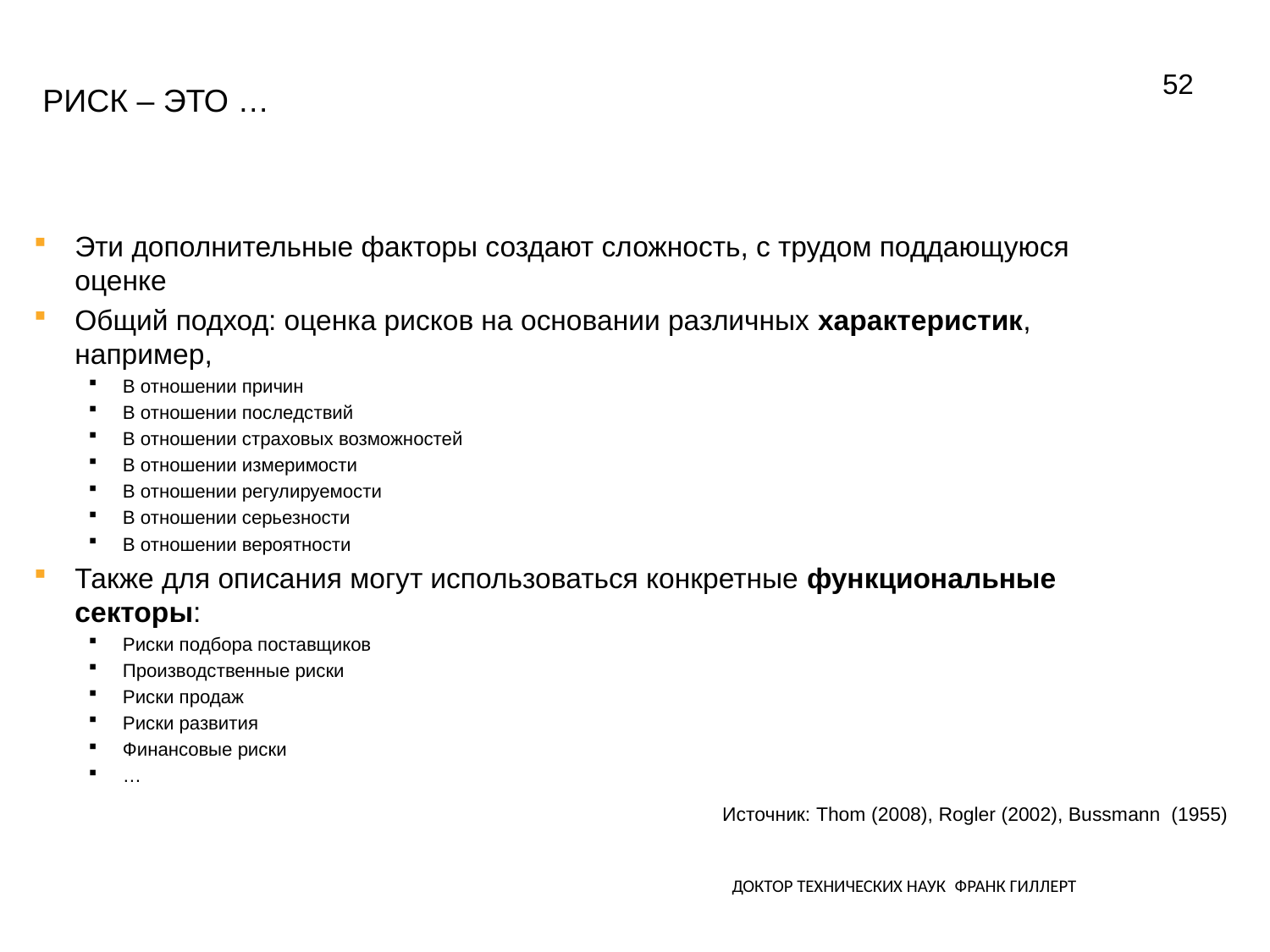

52
# Риск – это …
Эти дополнительные факторы создают сложность, с трудом поддающуюся оценке
Общий подход: оценка рисков на основании различных характеристик, например,
В отношении причин
В отношении последствий
В отношении страховых возможностей
В отношении измеримости
В отношении регулируемости
В отношении серьезности
В отношении вероятности
Также для описания могут использоваться конкретные функциональные секторы:
Риски подбора поставщиков
Производственные риски
Риски продаж
Риски развития
Финансовые риски
…

Источник: Thom (2008), Rogler (2002), Bussmann  (1955)